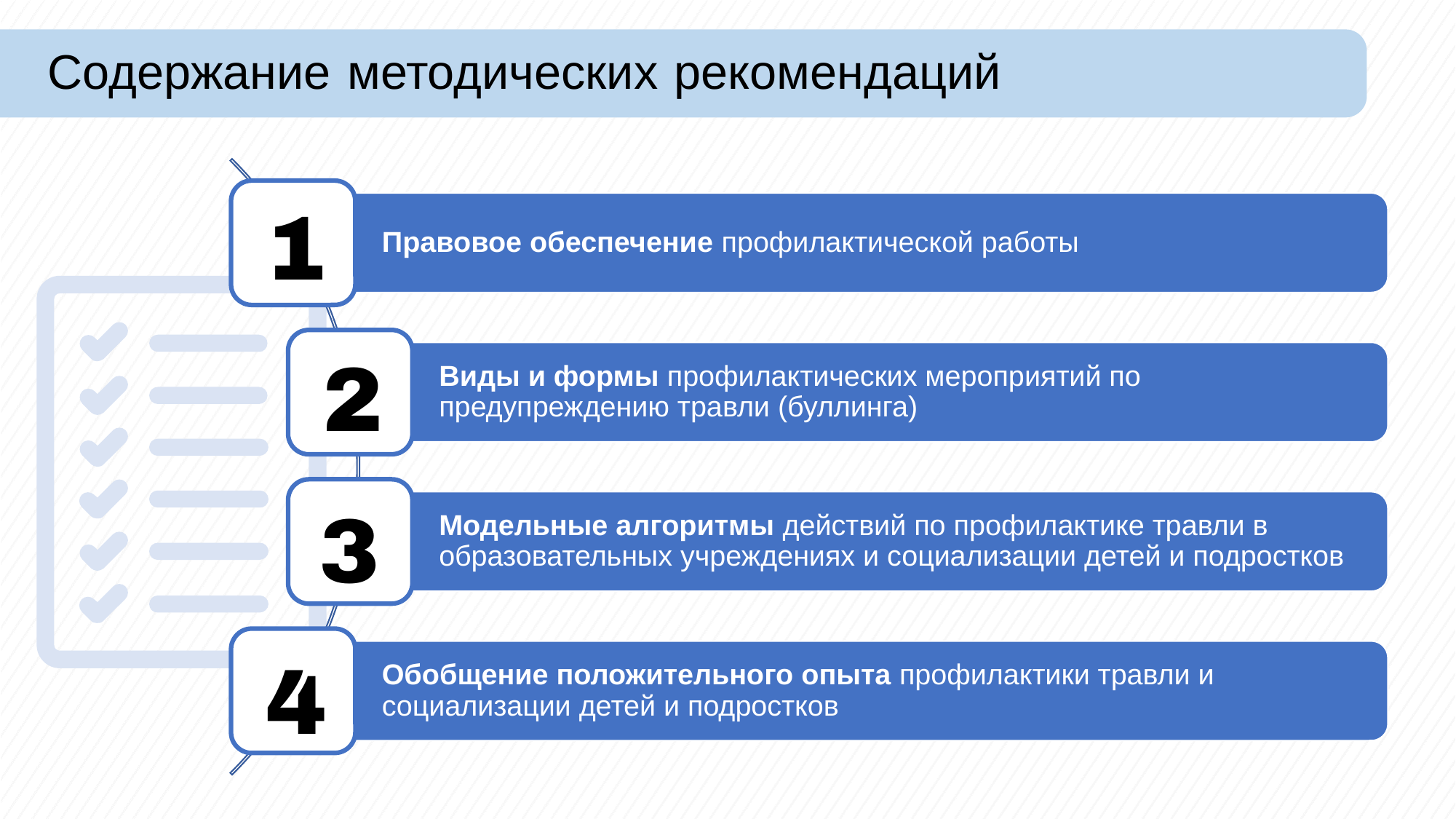

# Содержание методических рекомендаций
Правовое обеспечение профилактической работы
Виды и формы профилактических мероприятий по предупреждению травли (буллинга)
Модельные алгоритмы действий по профилактике травли в образовательных учреждениях и социализации детей и подростков
Обобщение положительного опыта профилактики травли и социализации детей и подростков
1

2
3
4